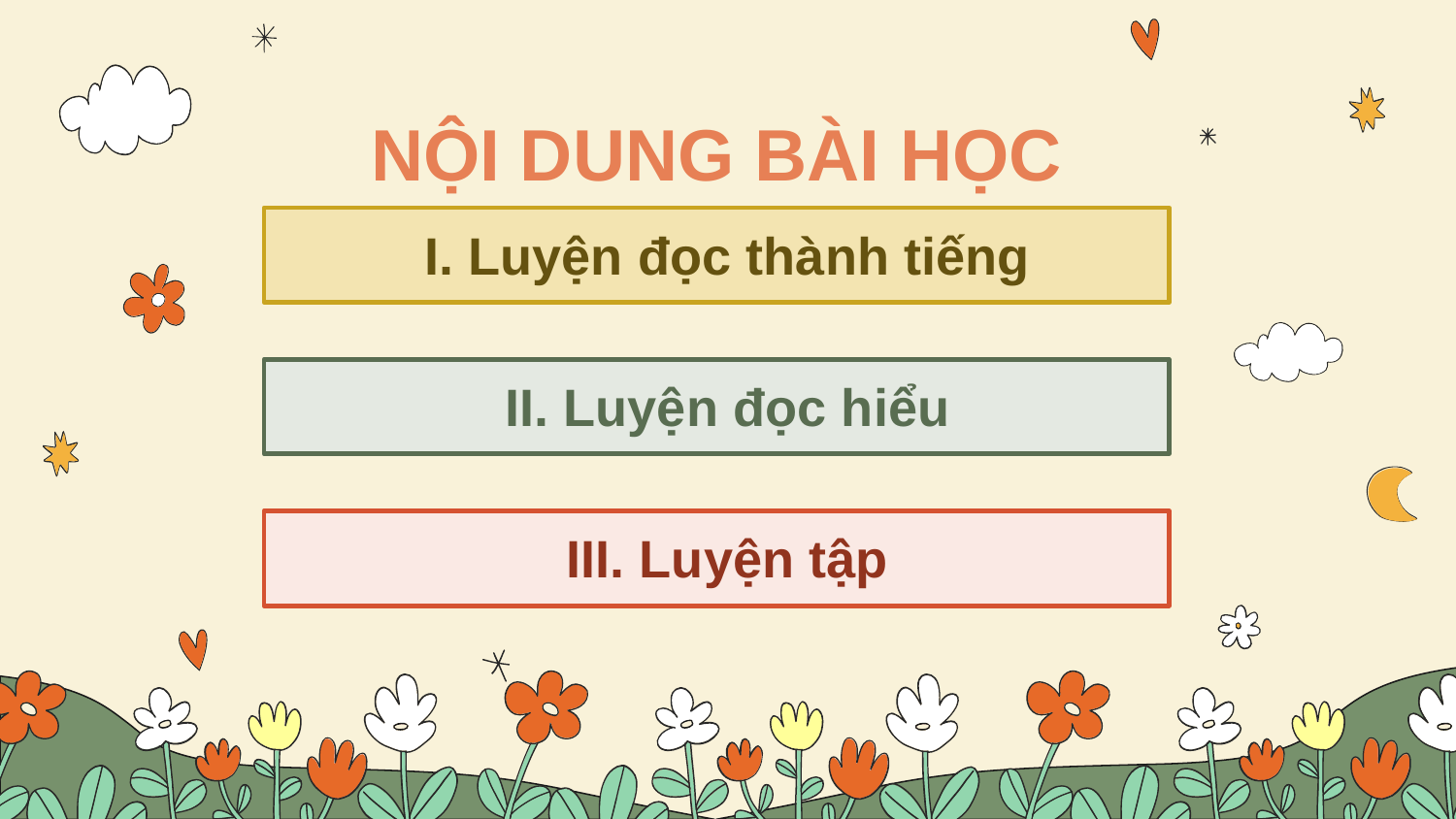

NỘI DUNG BÀI HỌC

I. Luyện đọc thành tiếng

II. Luyện đọc hiểu

III. Luyện tập